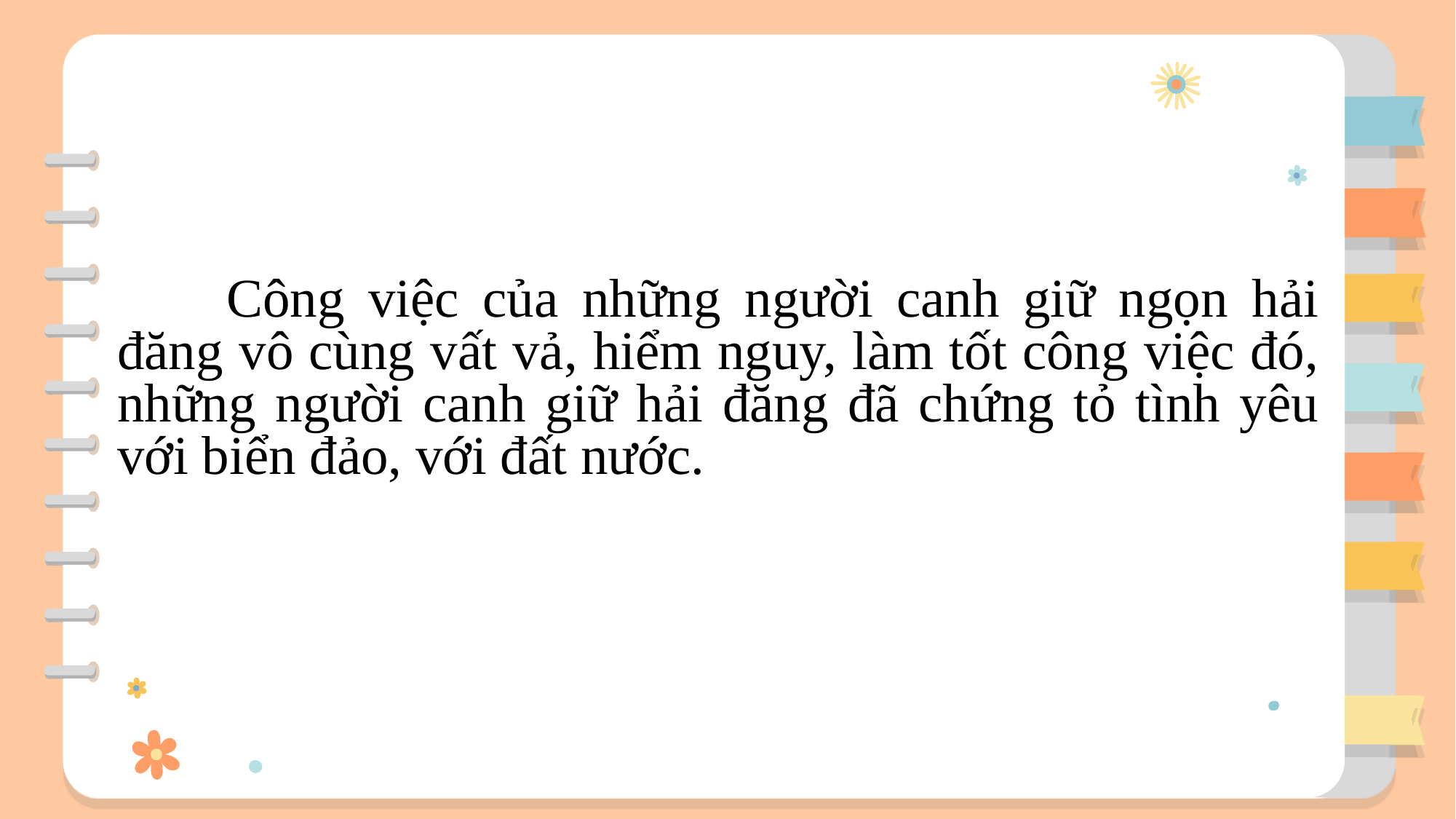

# Công việc của những người canh giữ ngọn hải đăng vô cùng vất vả, hiểm nguy, làm tốt công việc đó, những người canh giữ hải đăng đã chứng tỏ tình yêu với biển đảo, với đất nước.